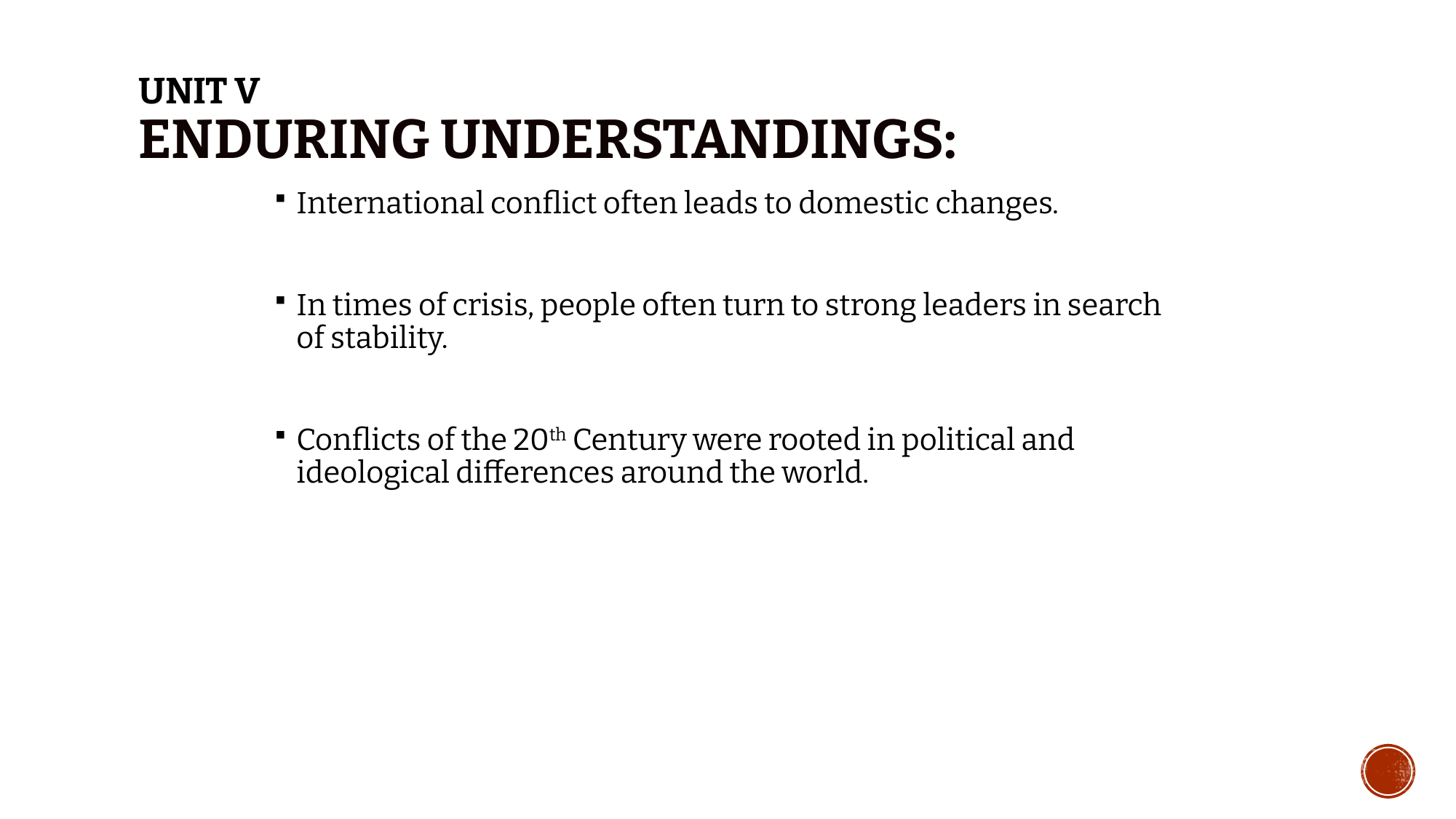

# Unit V Enduring Understandings:
International conflict often leads to domestic changes.

In times of crisis, people often turn to strong leaders in search of stability.

Conflicts of the 20th Century were rooted in political and ideological differences around the world.